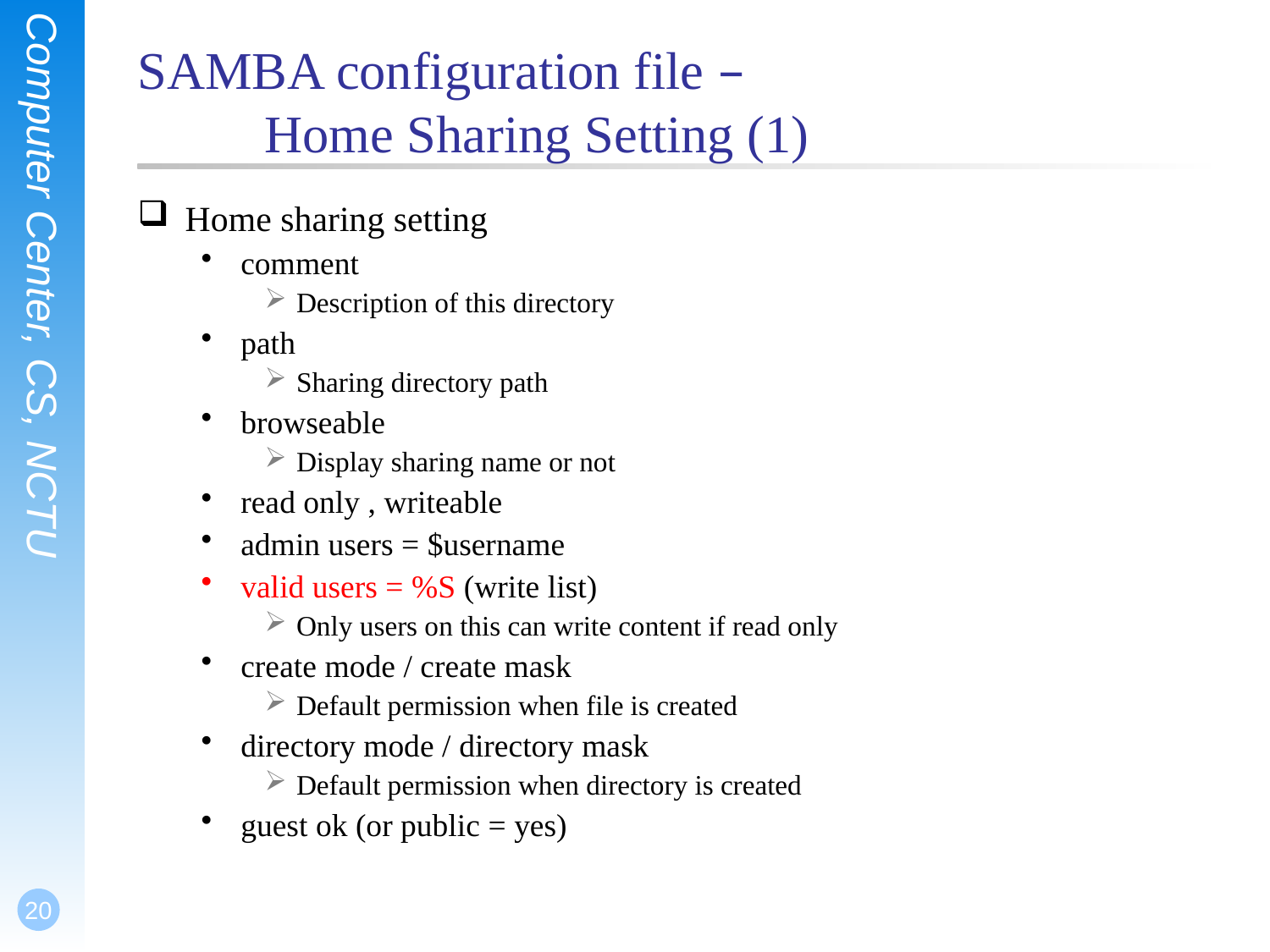

# SAMBA configuration file – Home Sharing Setting (1)
Home sharing setting
comment
Description of this directory
path
Sharing directory path
browseable
Display sharing name or not
read only , writeable
admin users = $username
valid users = %S (write list)
Only users on this can write content if read only
create mode / create mask
Default permission when file is created
directory mode / directory mask
Default permission when directory is created
guest ok (or public = yes)